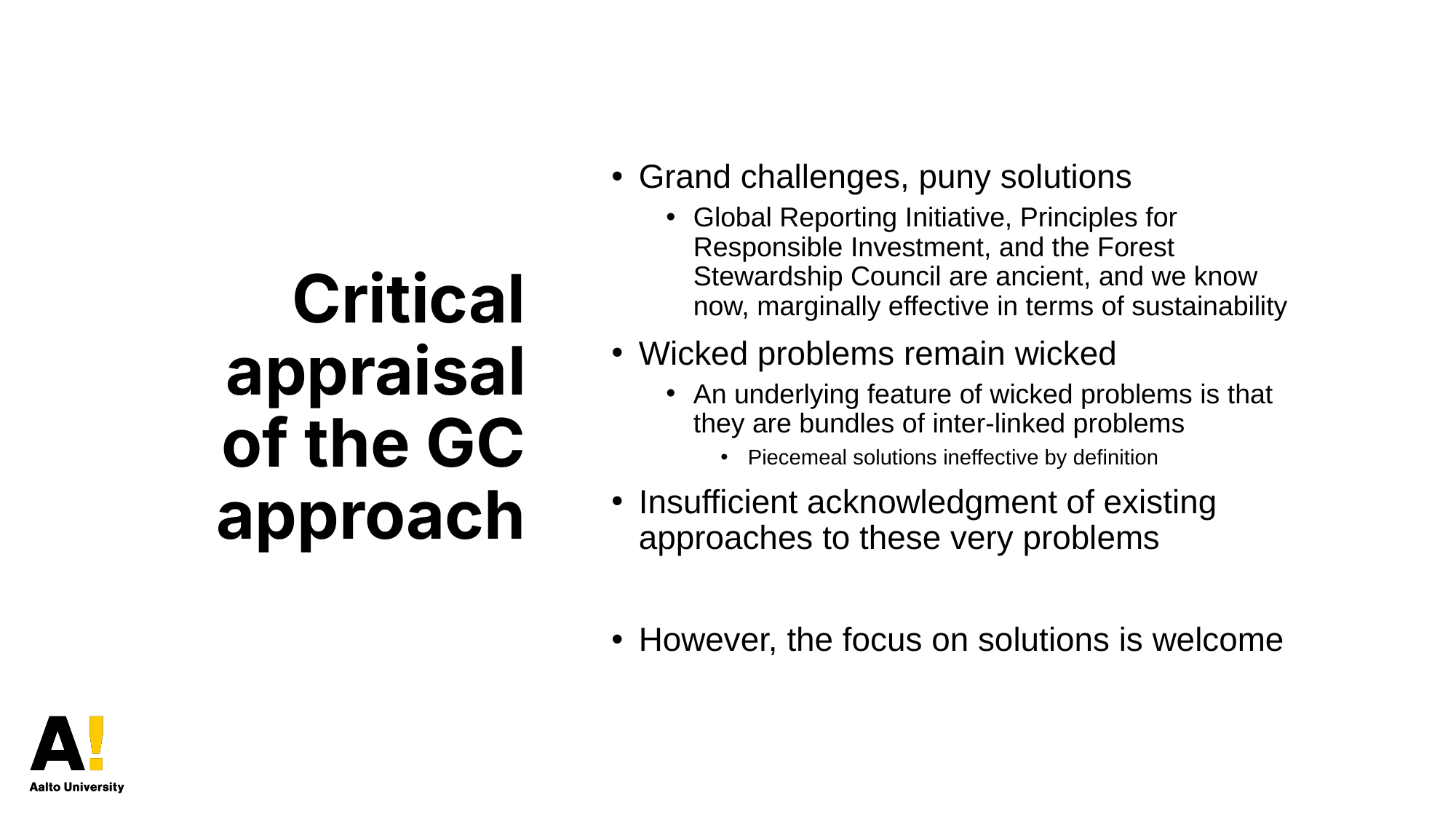

Grand challenges, puny solutions
Global Reporting Initiative, Principles for Responsible Investment, and the Forest Stewardship Council are ancient, and we know now, marginally effective in terms of sustainability
Wicked problems remain wicked
An underlying feature of wicked problems is that they are bundles of inter-linked problems
Piecemeal solutions ineffective by definition
Insufficient acknowledgment of existing approaches to these very problems

However, the focus on solutions is welcome
# Critical appraisal of the GC approach